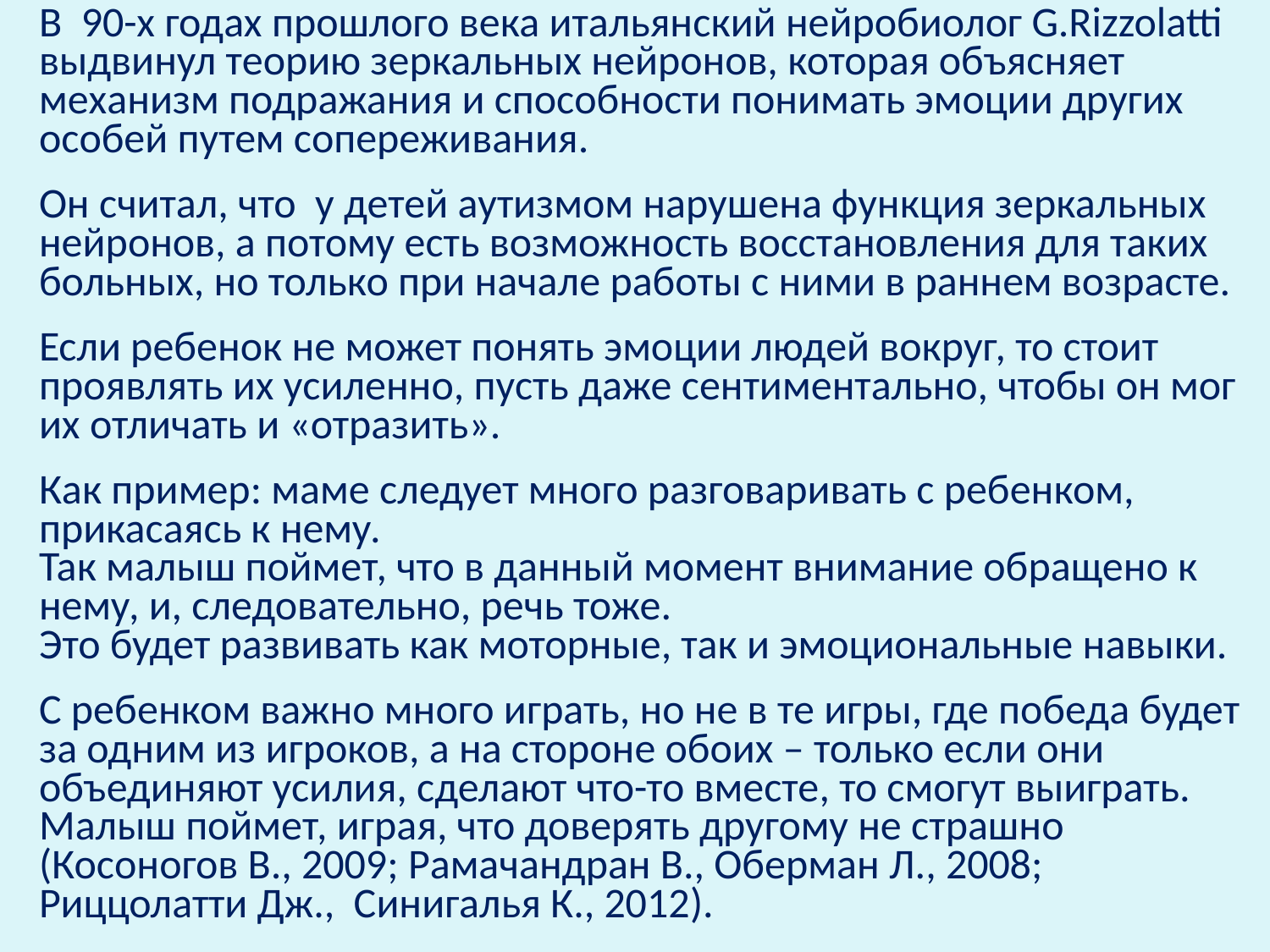

В  90-х годах прошлого века итальянский нейробиолог G.Rizzolatti выдвинул теорию зеркальных нейронов, которая объясняет механизм подражания и способности понимать эмоции других особей путем сопереживания.

Он считал, что  у детей аутизмом нарушена функция зеркальных нейронов, а потому есть возможность восстановления для таких больных, но только при начале работы с ними в раннем возрасте.

Если ребенок не может понять эмоции людей вокруг, то стоит проявлять их усиленно, пусть даже сентиментально, чтобы он мог их отличать и «отразить».

Как пример: маме следует много разговаривать с ребенком, прикасаясь к нему.
Так малыш поймет, что в данный момент внимание обращено к нему, и, следовательно, речь тоже.
Это будет развивать как моторные, так и эмоциональные навыки.

С ребенком важно много играть, но не в те игры, где победа будет за одним из игроков, а на стороне обоих – только если они объединяют усилия, сделают что-то вместе, то смогут выиграть.
Малыш поймет, играя, что доверять другому не страшно (Косоногов В., 2009; Рамачандран В., Оберман Л., 2008; Риццолатти Дж.,  Синигалья К., 2012).